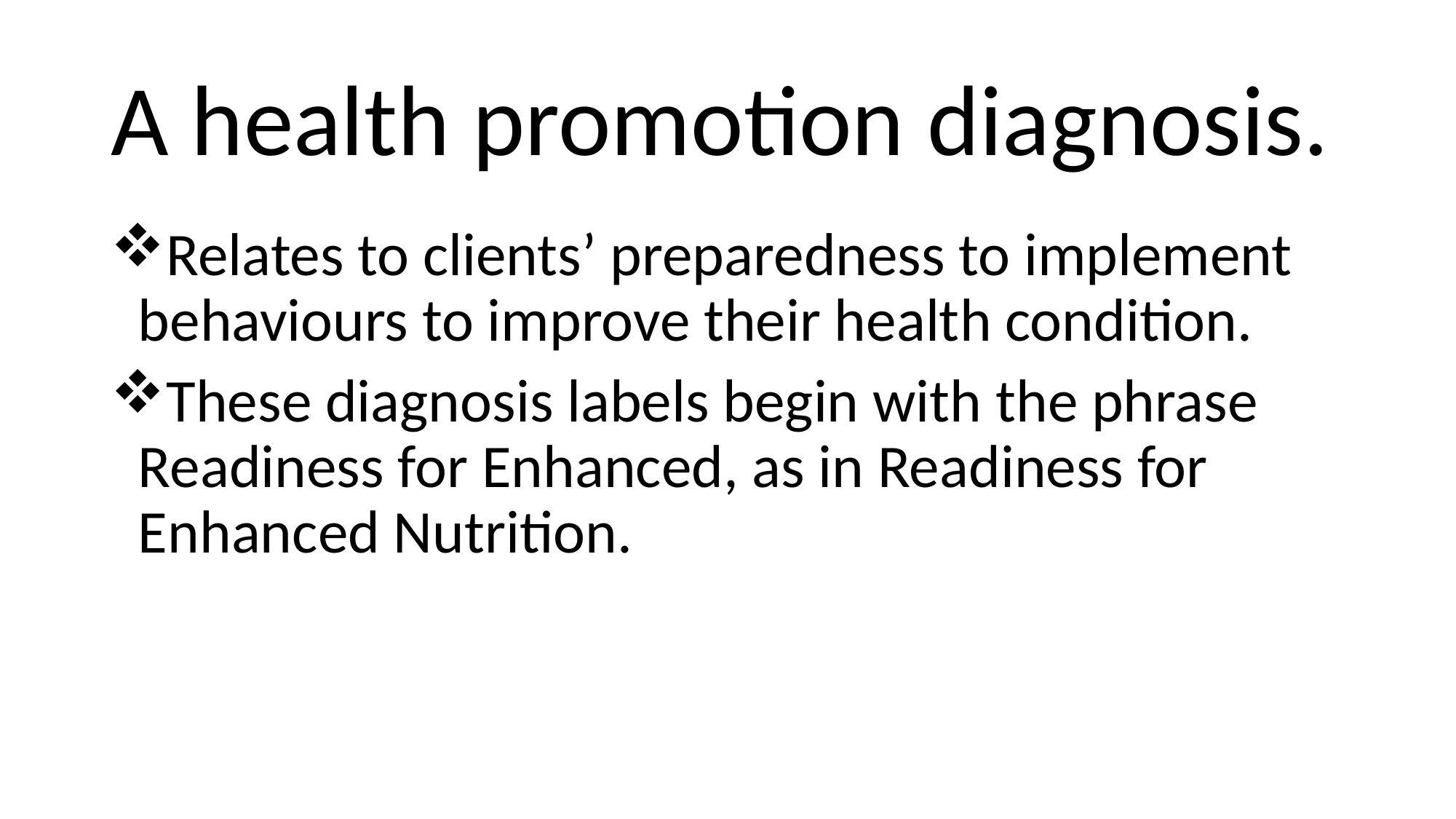

# A health promotion diagnosis.
Relates to clients’ preparedness to implement behaviours to improve their health condition.
These diagnosis labels begin with the phrase Readiness for Enhanced, as in Readiness for Enhanced Nutrition.